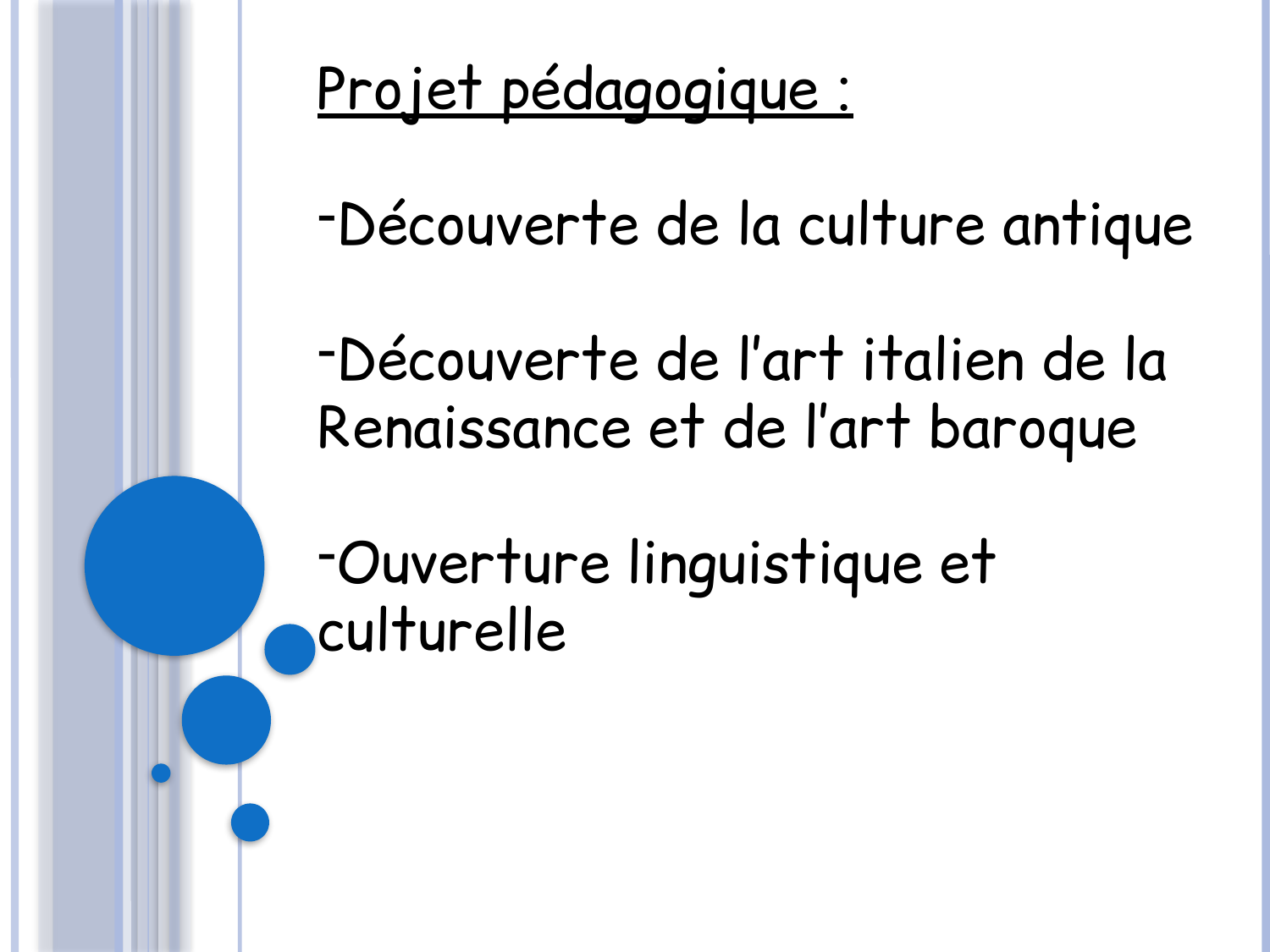

Projet pédagogique :

Découverte de la culture antique

Découverte de l’art italien de la Renaissance et de l’art baroque

Ouverture linguistique et culturelle